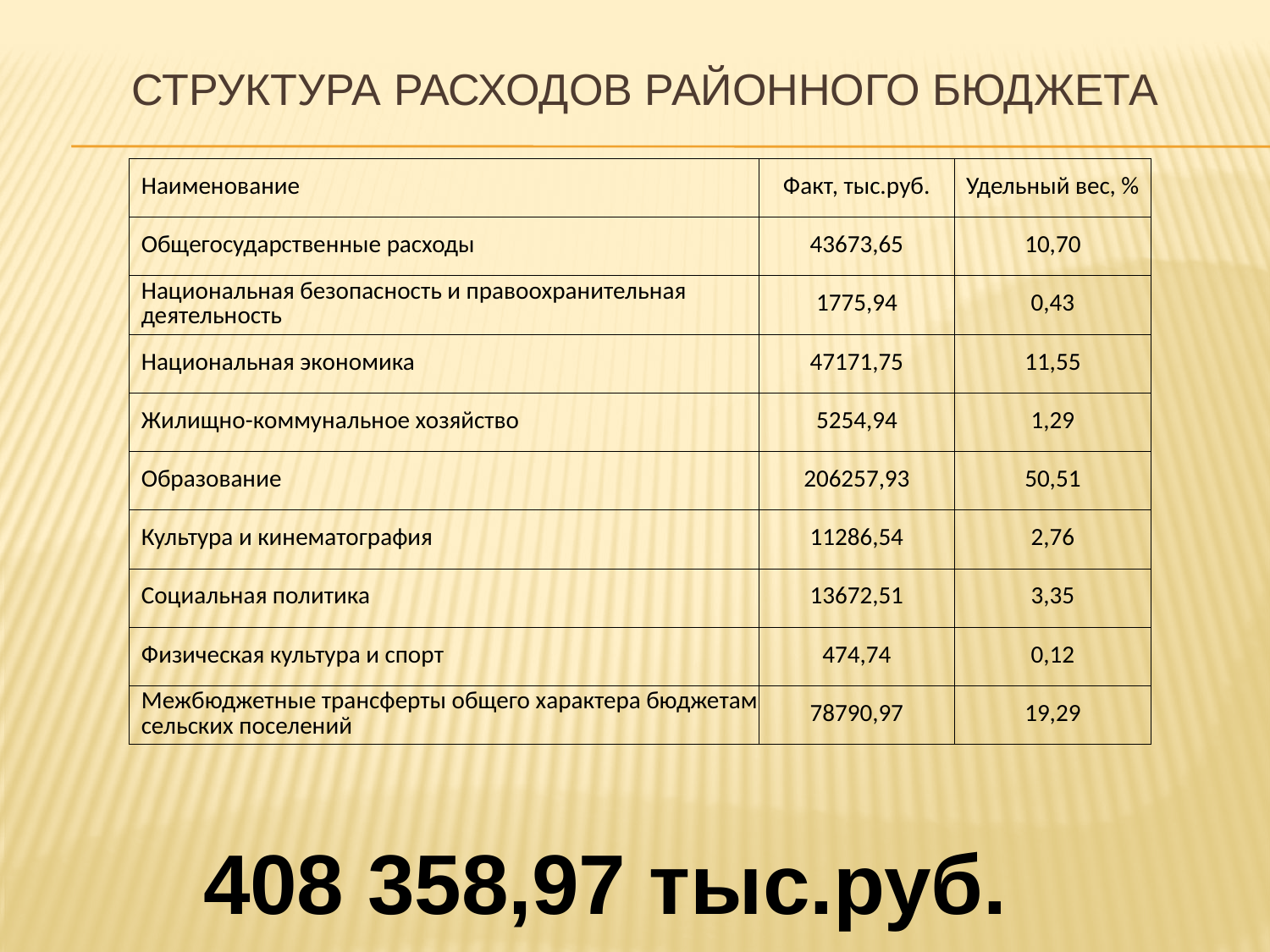

# СТРУКТУРА РАСХОДОВ РАЙОННОГО БЮДЖЕТА
| Наименование | Факт, тыс.руб. | Удельный вес, % |
| --- | --- | --- |
| Общегосударственные расходы | 43673,65 | 10,70 |
| Национальная безопасность и правоохранительная деятельность | 1775,94 | 0,43 |
| Национальная экономика | 47171,75 | 11,55 |
| Жилищно-коммунальное хозяйство | 5254,94 | 1,29 |
| Образование | 206257,93 | 50,51 |
| Культура и кинематография | 11286,54 | 2,76 |
| Социальная политика | 13672,51 | 3,35 |
| Физическая культура и спорт | 474,74 | 0,12 |
| Межбюджетные трансферты общего характера бюджетам сельских поселений | 78790,97 | 19,29 |
408 358,97 тыс.руб.